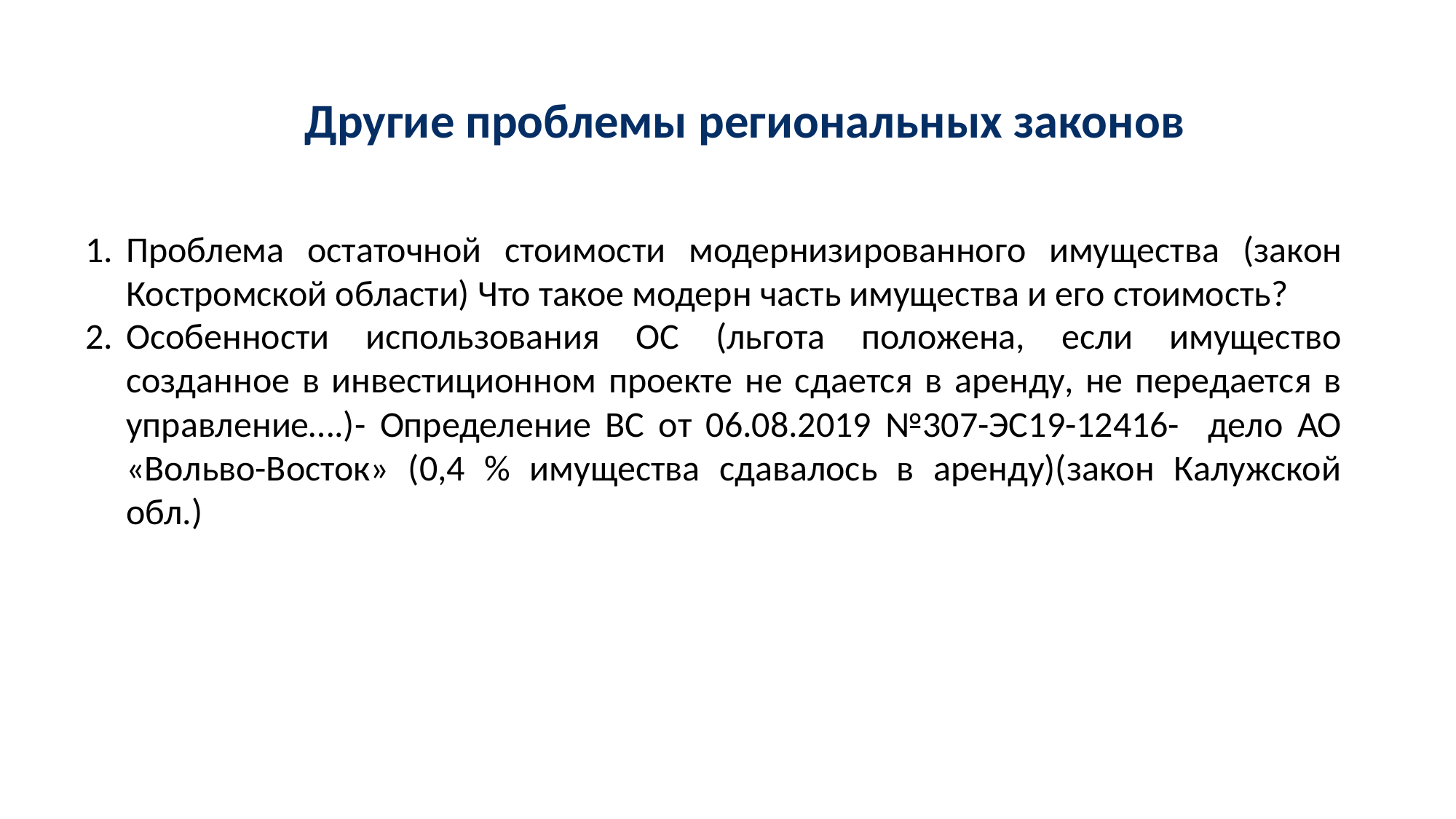

Другие проблемы региональных законов
Проблема остаточной стоимости модернизированного имущества (закон Костромской области) Что такое модерн часть имущества и его стоимость?
Особенности использования ОС (льгота положена, если имущество созданное в инвестиционном проекте не сдается в аренду, не передается в управление….)- Определение ВС от 06.08.2019 №307-ЭС19-12416-  дело АО «Вольво-Восток» (0,4 % имущества сдавалось в аренду)(закон Калужской обл.)